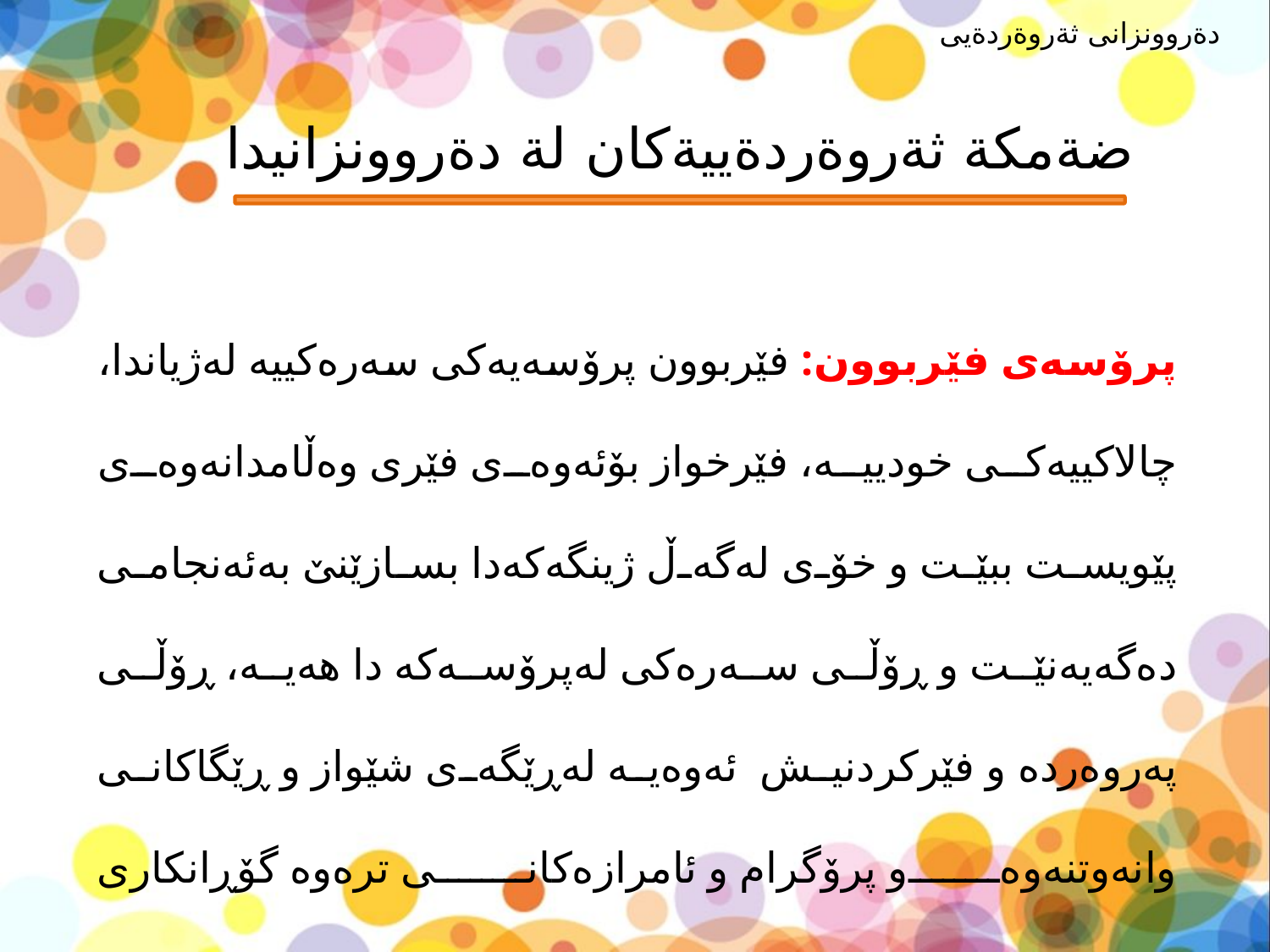

دةروونزانى ثةروةردةيى
# ضةمكة ثةروةردةييةكان لة دةروونزانيدا

پرۆسەی فێربوون: فێربوون پرۆسه‌یه‌كی سه‌ره‌كییه‌ له‌ژیاندا، چالاكییەكی خودییە، فێرخواز بۆئەوەی فێری وەڵامدانەوەی پێویست ببێت و خۆی لەگەڵ ژینگەكەدا بسازێنێ‌ بەئەنجامی دەگەیەنێت و ڕۆڵی سەرەكی لەپرۆسەكە دا هەیە، ڕۆڵی پەروەردە و فێركردنیش  ئەوەیە لەڕێگەی شێواز و ڕێگاكانی وانەوتنەوەو پرۆگرام و ئامرازەكانی ترەوە گۆڕانكاری لەڕەفتاری فێرخوازدا بكات